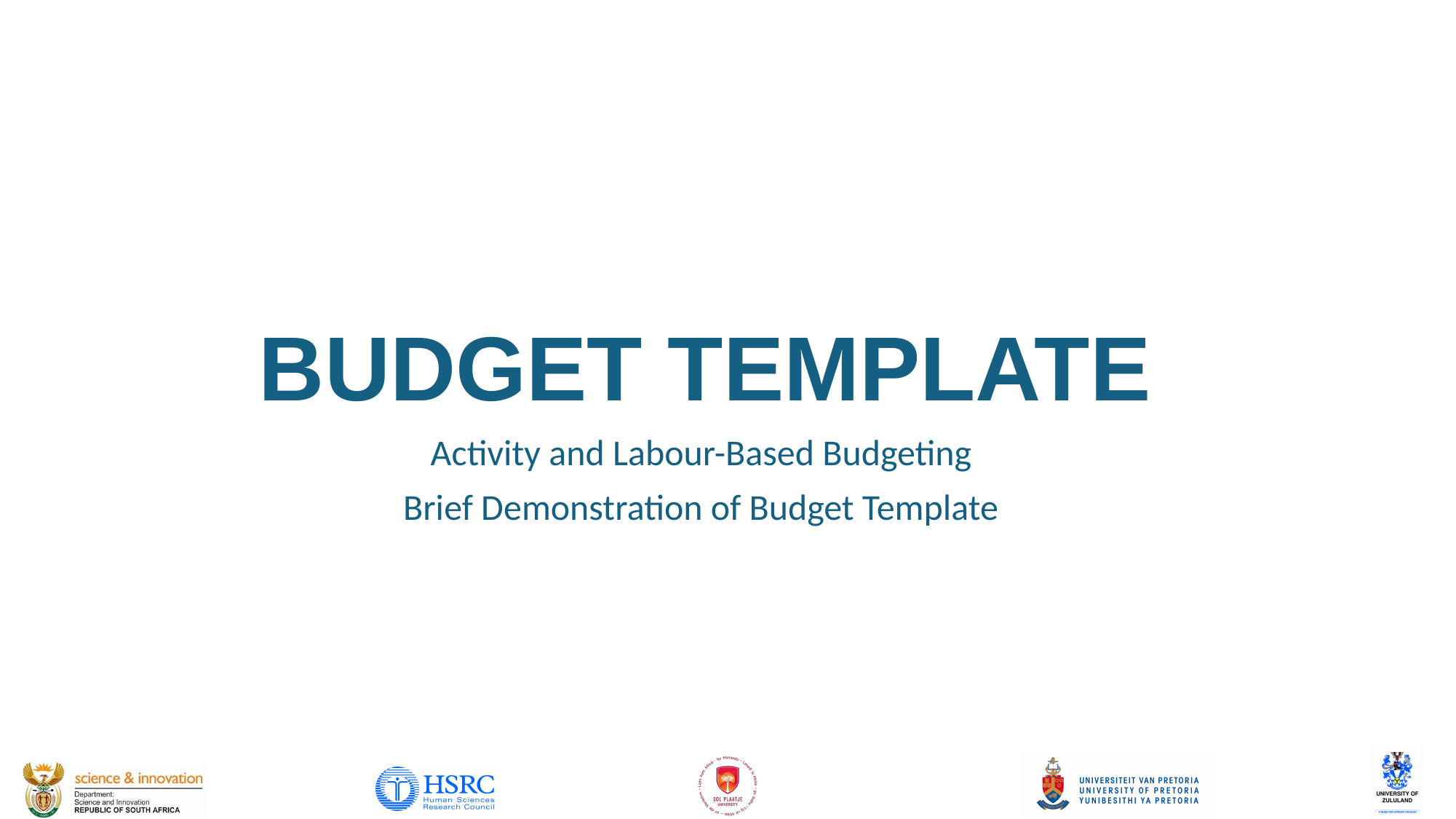

# BUDGET TEMPLATE
Activity and Labour-Based Budgeting
Brief Demonstration of Budget Template